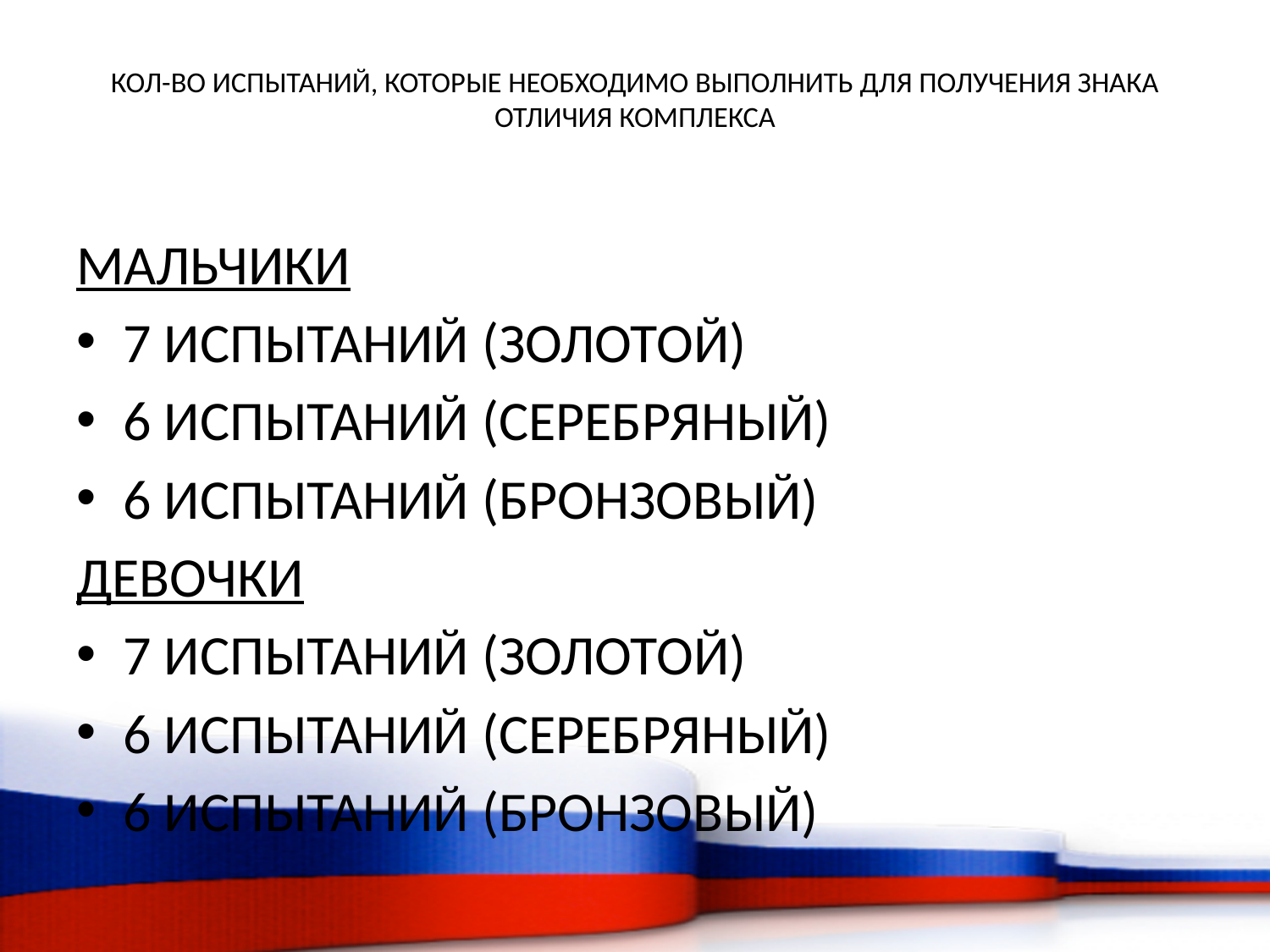

# КОЛ-ВО ИСПЫТАНИЙ, КОТОРЫЕ НЕОБХОДИМО ВЫПОЛНИТЬ ДЛЯ ПОЛУЧЕНИЯ ЗНАКА ОТЛИЧИЯ КОМПЛЕКСА
МАЛЬЧИКИ
7 ИСПЫТАНИЙ (золотой)
6 ИСПЫТАНИЙ (серебряный)
6 ИСПЫТАНИЙ (БРОНЗОВЫЙ)
ДЕВОЧКИ
7 ИСПЫТАНИЙ (золотой)
6 ИСПЫТАНИЙ (серебряный)
6 ИСПЫТАНИЙ (БРОНЗОВЫЙ)